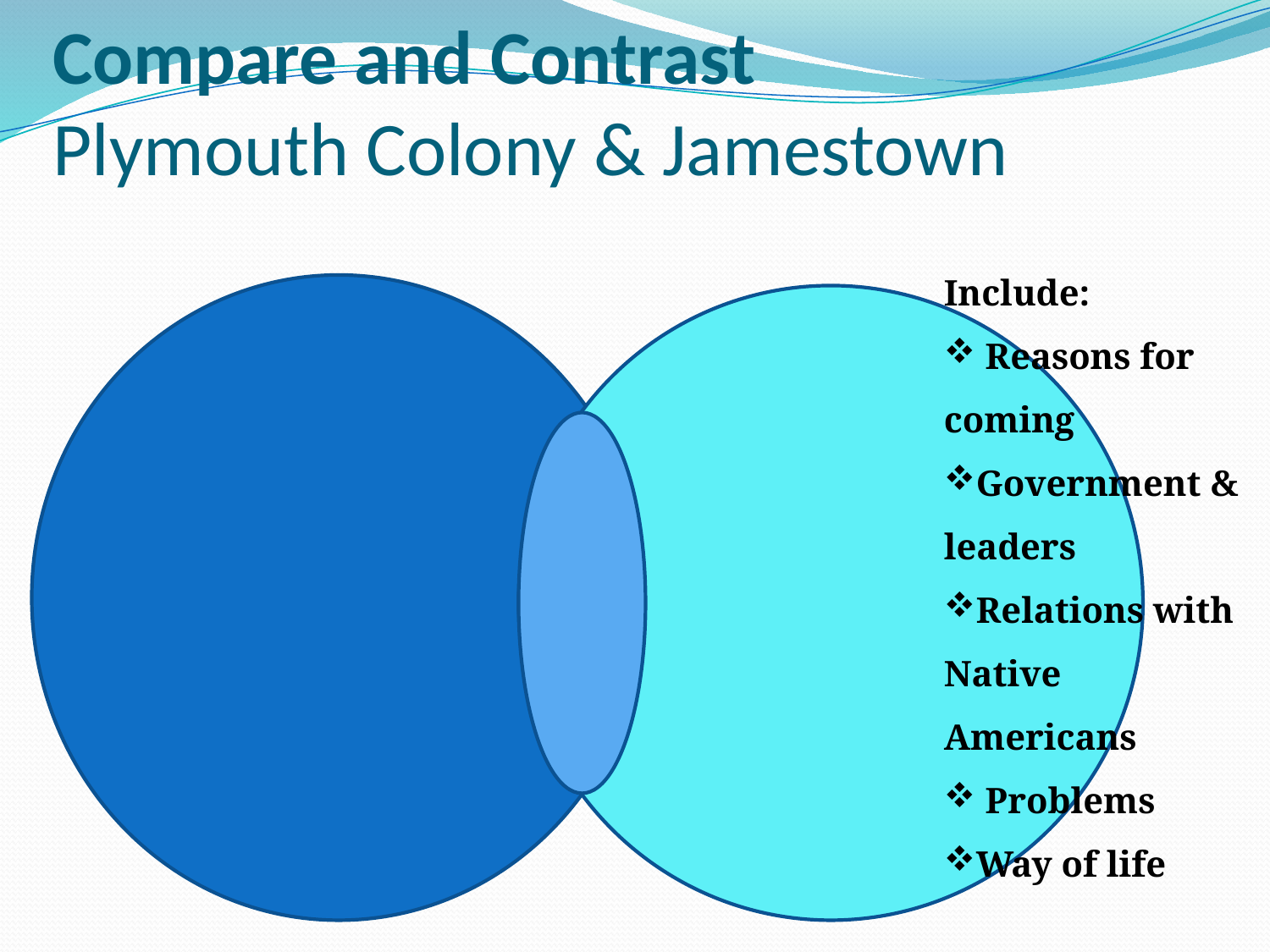

# Compare and Contrast Plymouth Colony & Jamestown
Include:
 Reasons for coming
Government & leaders
Relations with Native Americans
 Problems
Way of life